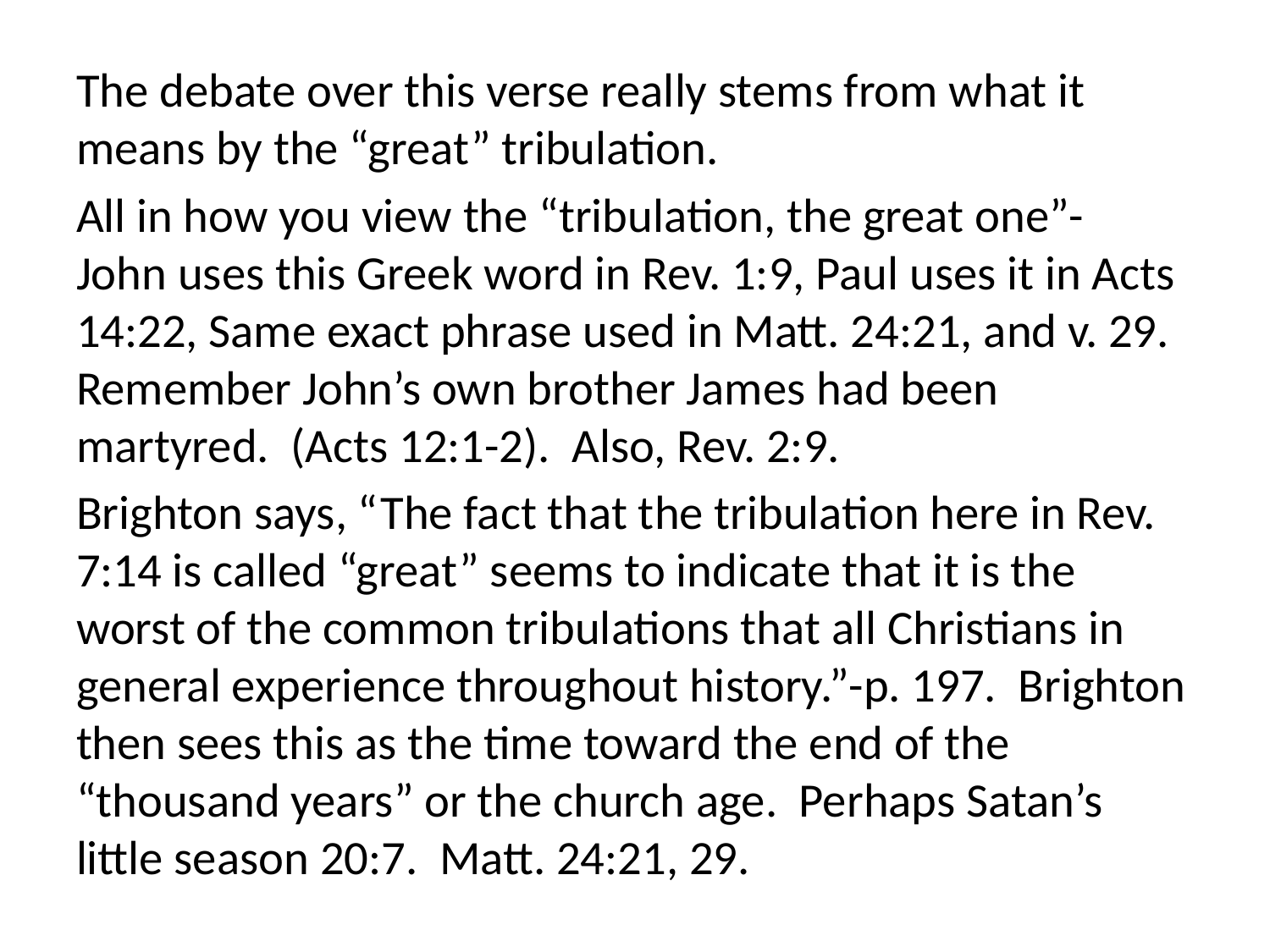

The debate over this verse really stems from what it means by the “great” tribulation.
All in how you view the “tribulation, the great one”-  John uses this Greek word in Rev. 1:9, Paul uses it in Acts 14:22, Same exact phrase used in Matt. 24:21, and v. 29.  Remember John’s own brother James had been martyred.  (Acts 12:1-2).  Also, Rev. 2:9.
Brighton says, “The fact that the tribulation here in Rev. 7:14 is called “great” seems to indicate that it is the worst of the common tribulations that all Christians in general experience throughout history.”-p. 197.  Brighton then sees this as the time toward the end of the “thousand years” or the church age.  Perhaps Satan’s little season 20:7.  Matt. 24:21, 29.